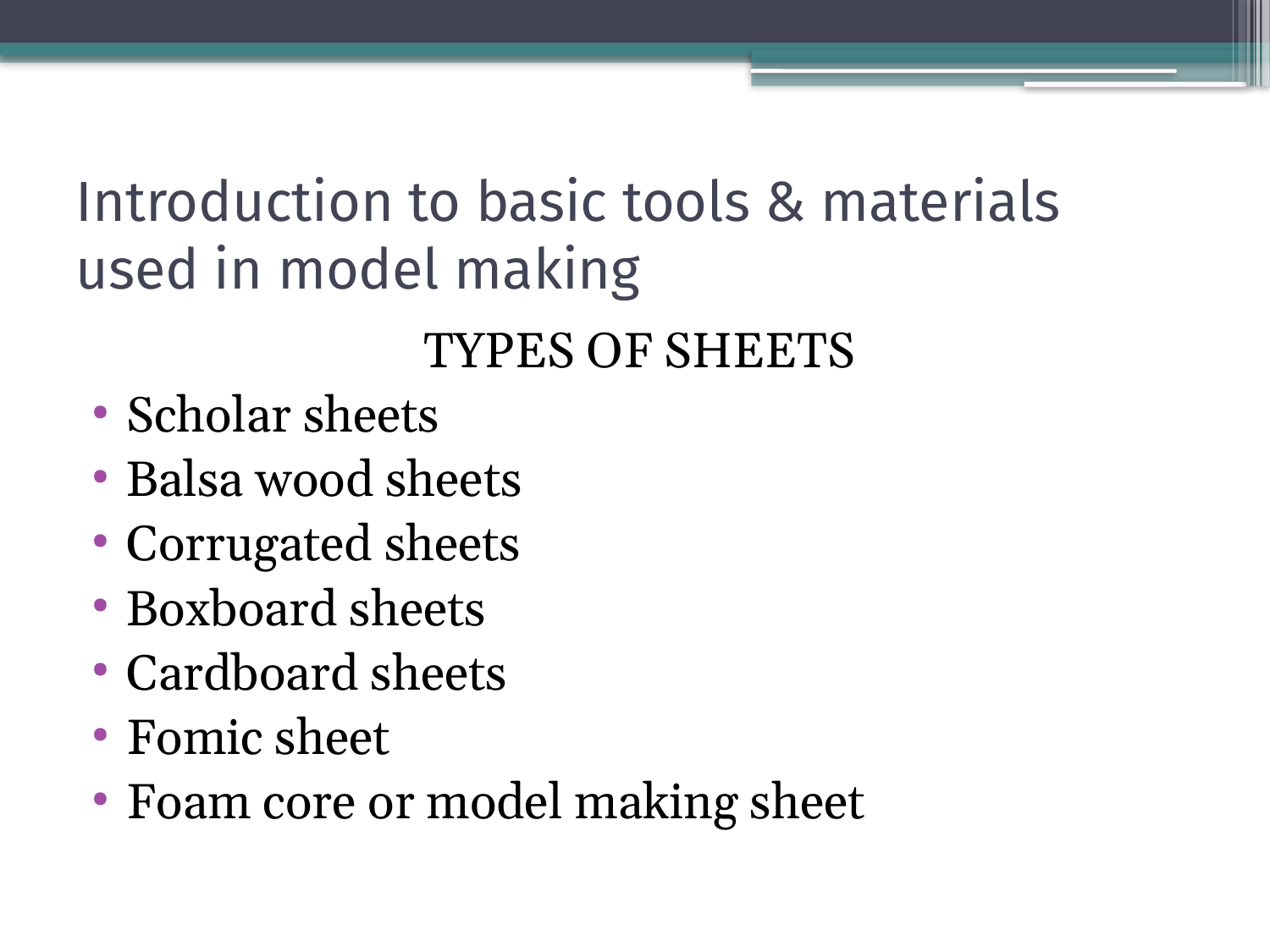

# Introduction to basic tools & materials used in model making
TYPES OF SHEETS
Scholar sheets
Balsa wood sheets
Corrugated sheets
Boxboard sheets
Cardboard sheets
Fomic sheet
Foam core or model making sheet